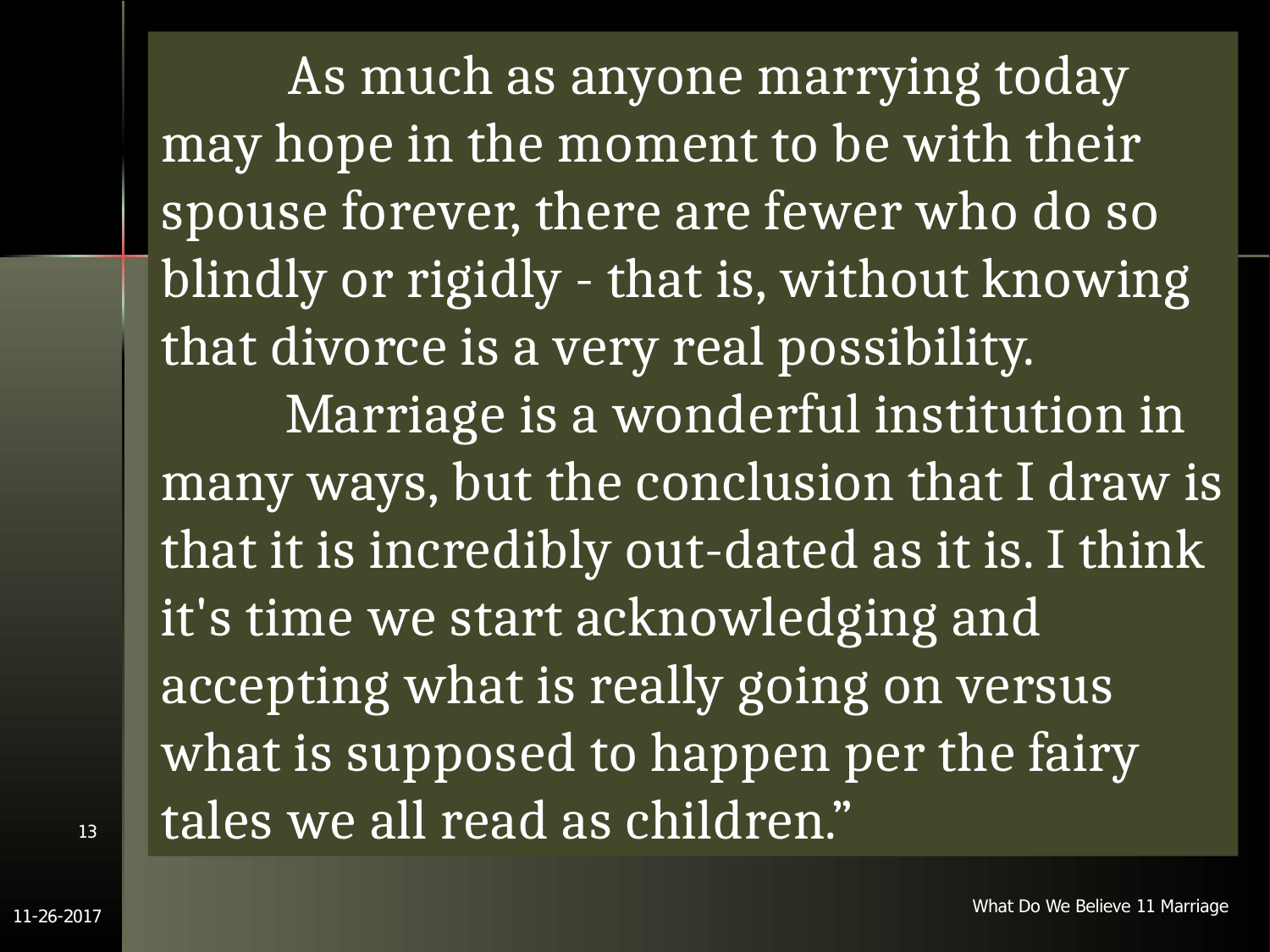

As much as anyone marrying today may hope in the moment to be with their spouse forever, there are fewer who do so blindly or rigidly - that is, without knowing that divorce is a very real possibility.
	Marriage is a wonderful institution in many ways, but the conclusion that I draw is that it is incredibly out-dated as it is. I think it's time we start acknowledging and accepting what is really going on versus what is supposed to happen per the fairy tales we all read as children.”
13
What Do We Believe 11 Marriage
11-26-2017